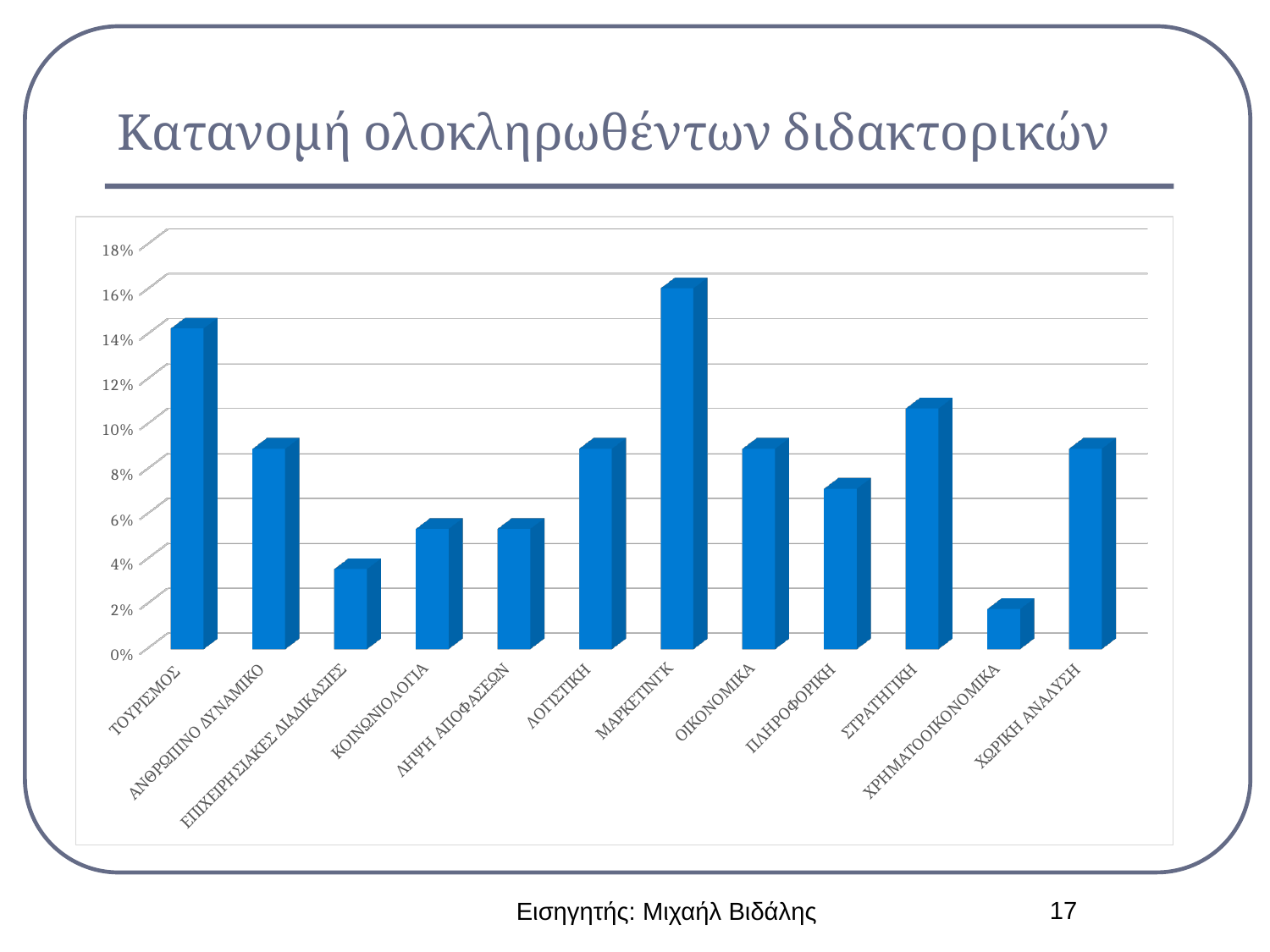

# Κατανομή ολοκληρωθέντων διδακτορικών

[unsupported chart]

17
Εισηγητής: Μιχαήλ Βιδάλης